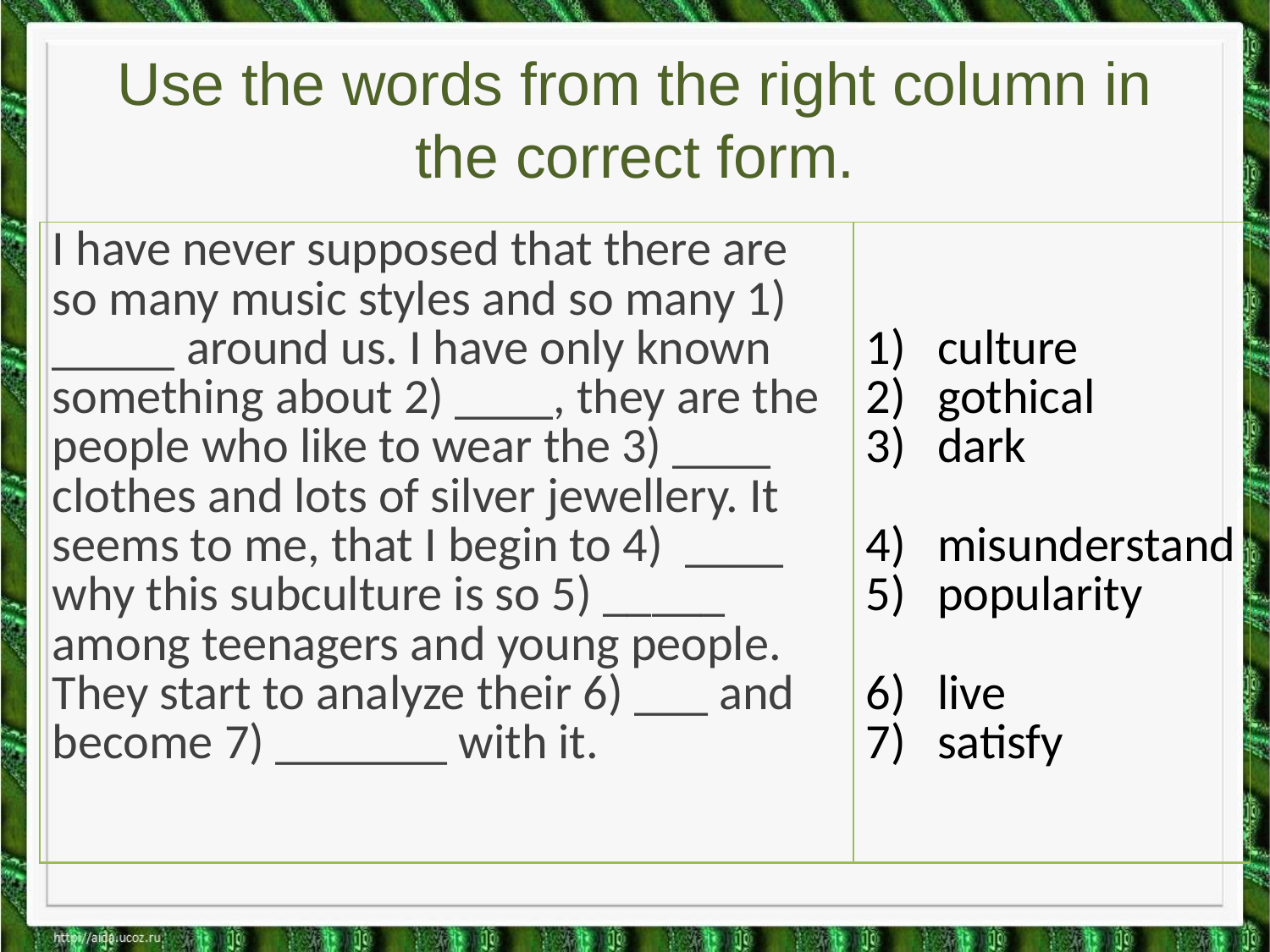

# Use the words from the right column in the correct form.
| I have never supposed that there are so many music styles and so many 1) \_\_\_\_\_ around us. I have only known something about 2) \_\_\_\_, they are the people who like to wear the 3) \_\_\_\_ clothes and lots of silver jewellery. It seems to me, that I begin to 4) \_\_\_\_ why this subculture is so 5) \_\_\_\_\_ among teenagers and young people. They start to analyze their 6) \_\_\_ and become 7) \_\_\_\_\_\_\_ with it. | culture gothical dark misunderstand popularity live satisfy |
| --- | --- |